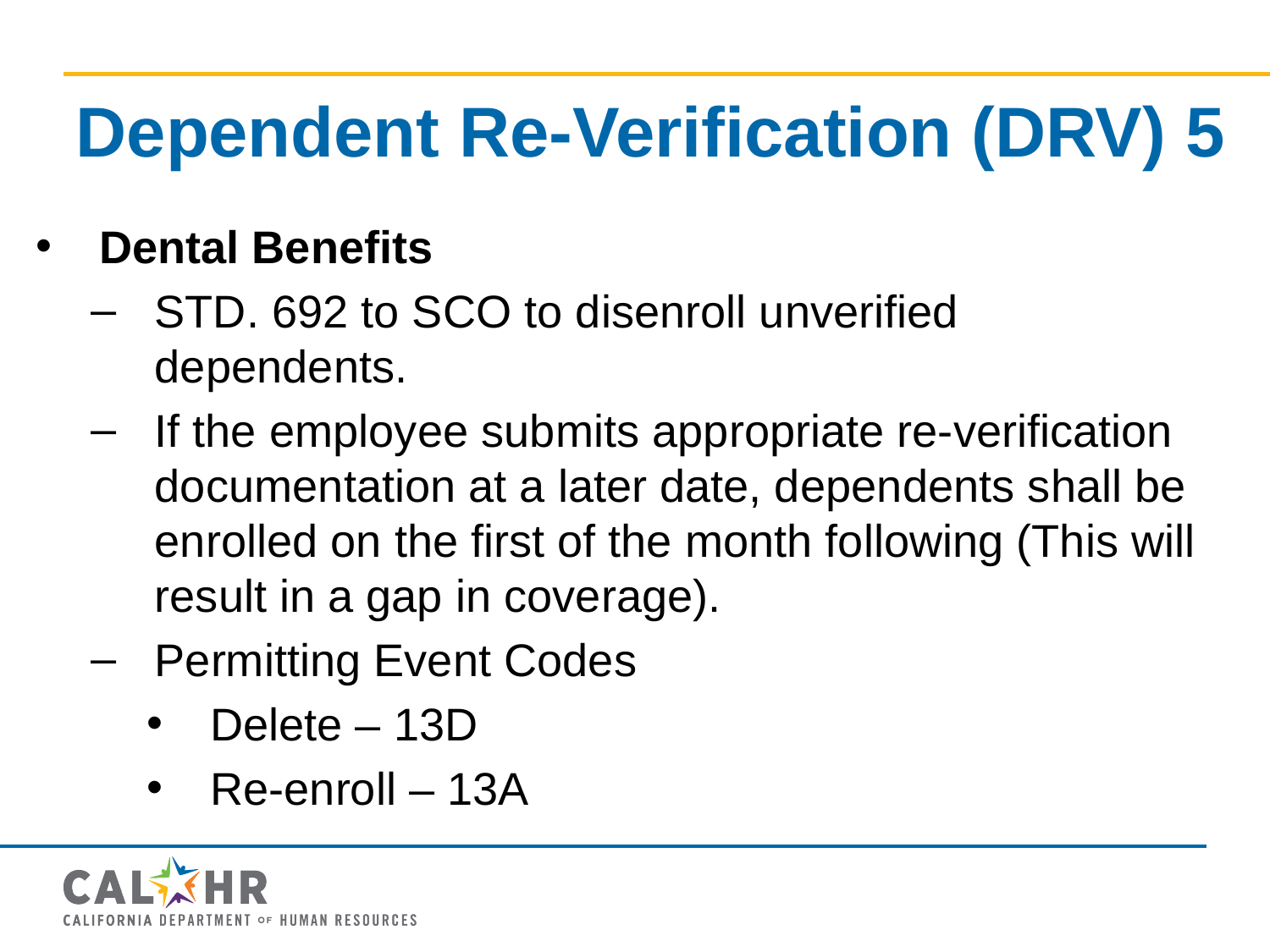

# Dependent Re-Verification (DRV) 5
Dental Benefits
STD. 692 to SCO to disenroll unverified dependents.
If the employee submits appropriate re-verification documentation at a later date, dependents shall be enrolled on the first of the month following (This will result in a gap in coverage).
Permitting Event Codes
Delete – 13D
Re-enroll – 13A